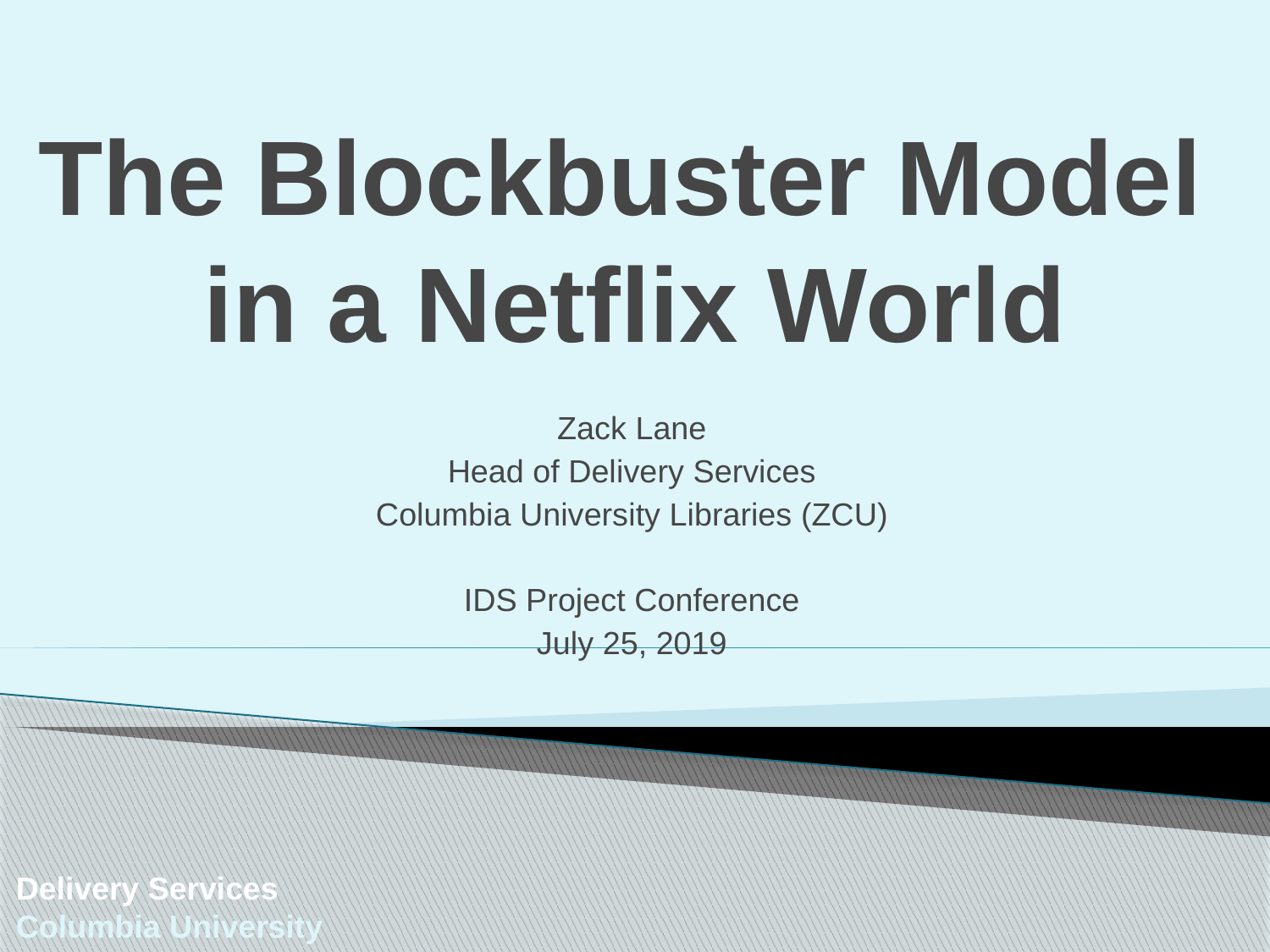

# The Blockbuster Model in a Netflix World
Zack Lane
Head of Delivery Services
Columbia University Libraries (ZCU)

IDS Project Conference
July 25, 2019
Delivery Services
Columbia University